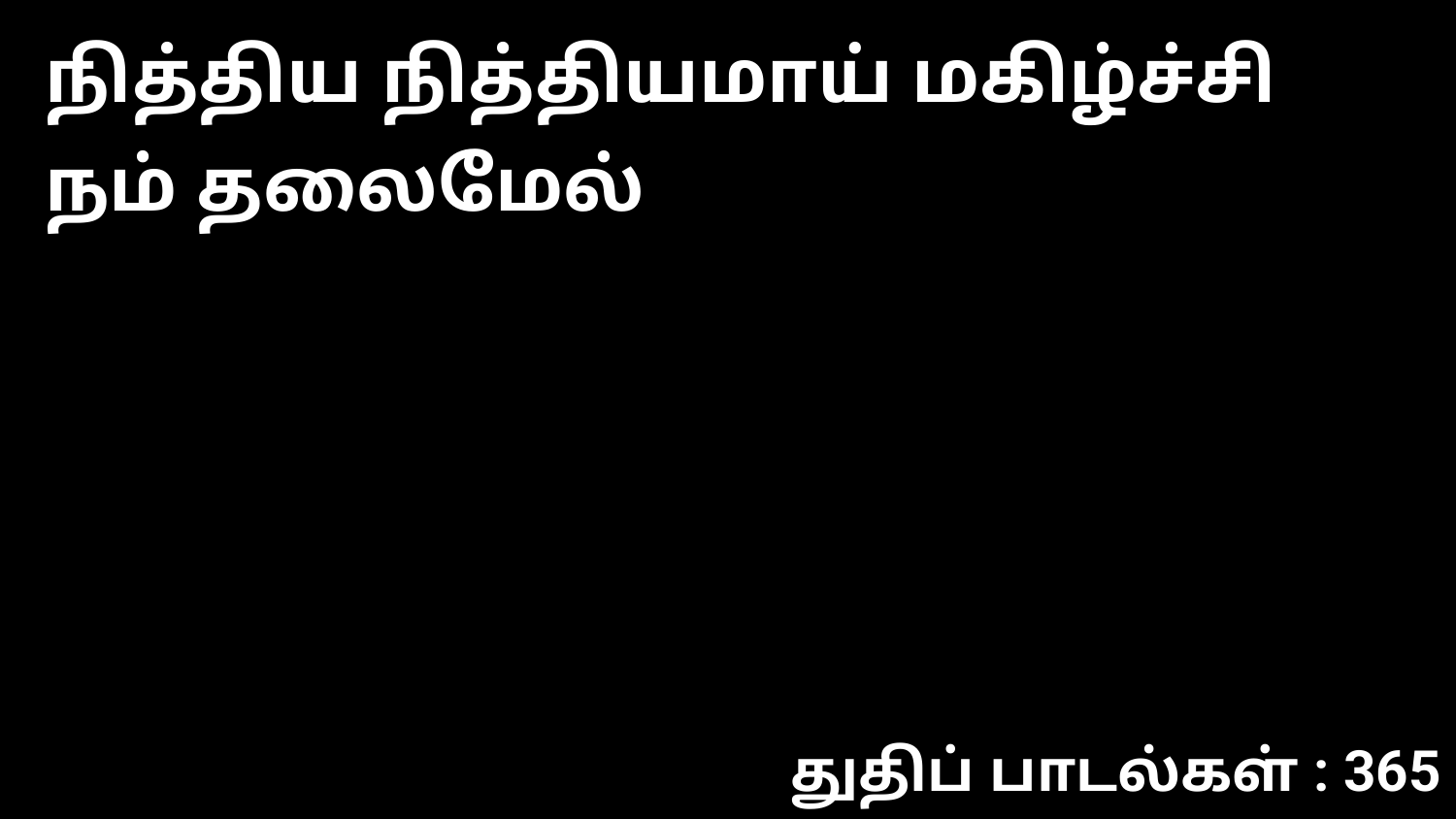

நித்திய நித்தியமாய் மகிழ்ச்சி நம் தலைமேல்
துதிப் பாடல்கள் : 365